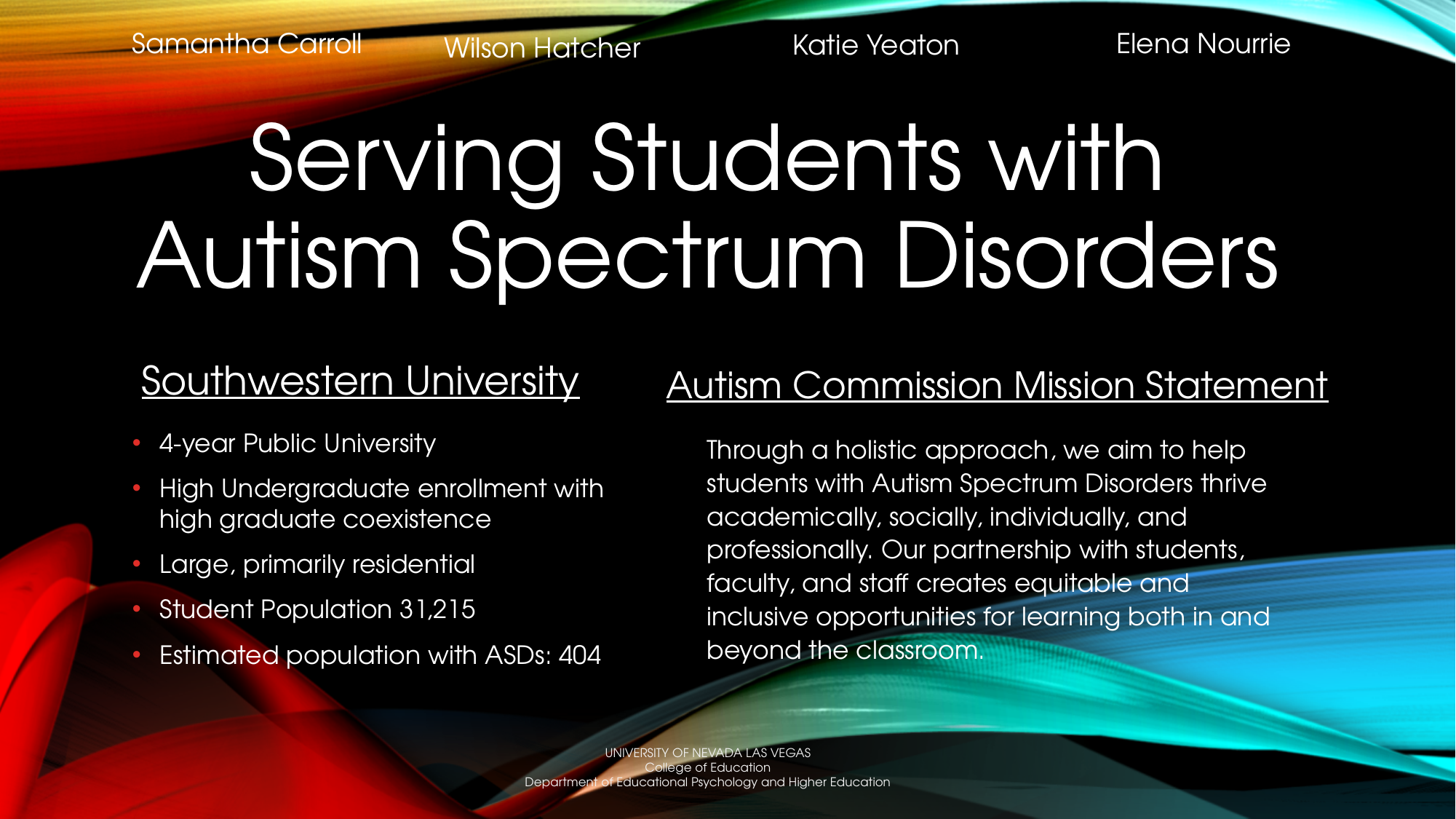

Elena Nourrie
Samantha Carroll
Katie Yeaton
Wilson Hatcher
# Serving Students with Autism Spectrum Disorders
Autism Commission Mission Statement
Southwestern University
Through a holistic approach, we aim to help students with Autism Spectrum Disorders thrive academically, socially, individually, and professionally. Our partnership with students, faculty, and staff creates equitable and inclusive opportunities for learning both in and beyond the classroom.
4-year Public University
High Undergraduate enrollment with high graduate coexistence
Large, primarily residential
Student Population 31,215
Estimated population with ASDs: 404

UNIVERSITY OF NEVADA LAS VEGAS
College of Education
Department of Educational Psychology and Higher Education